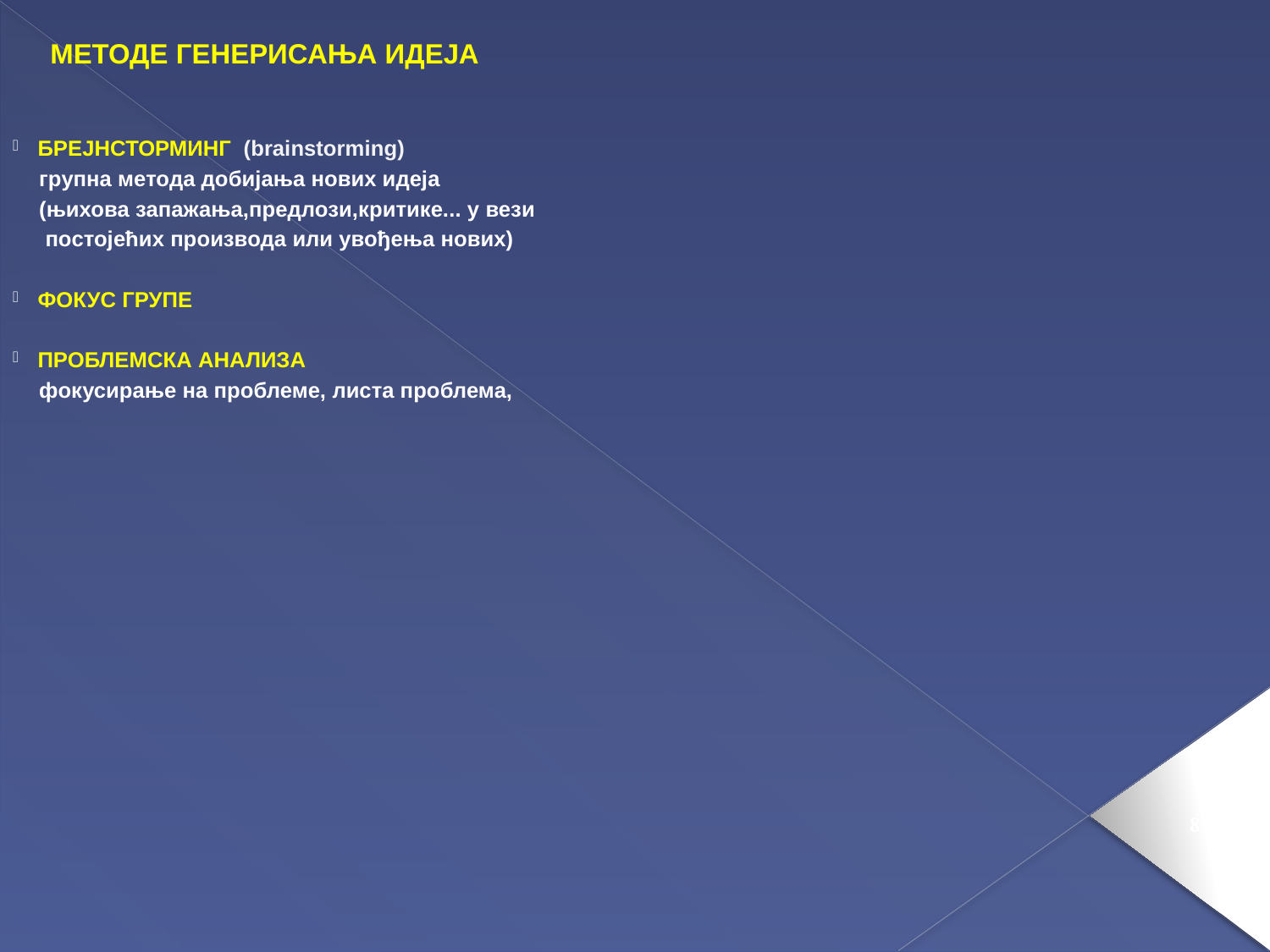

МЕТОДЕ ГЕНЕРИСАЊА ИДЕЈА

БРЕЈНСТОРМИНГ  (brainstorming)
  групна метода добијања нових идеја
  (њихова запажања,предлози,критике... у вези
   постојећих производа или увођења нових)

ФОКУС ГРУПЕ

ПРОБЛЕМСКА АНАЛИЗА
  фокусирање на проблеме, листа проблема,

82